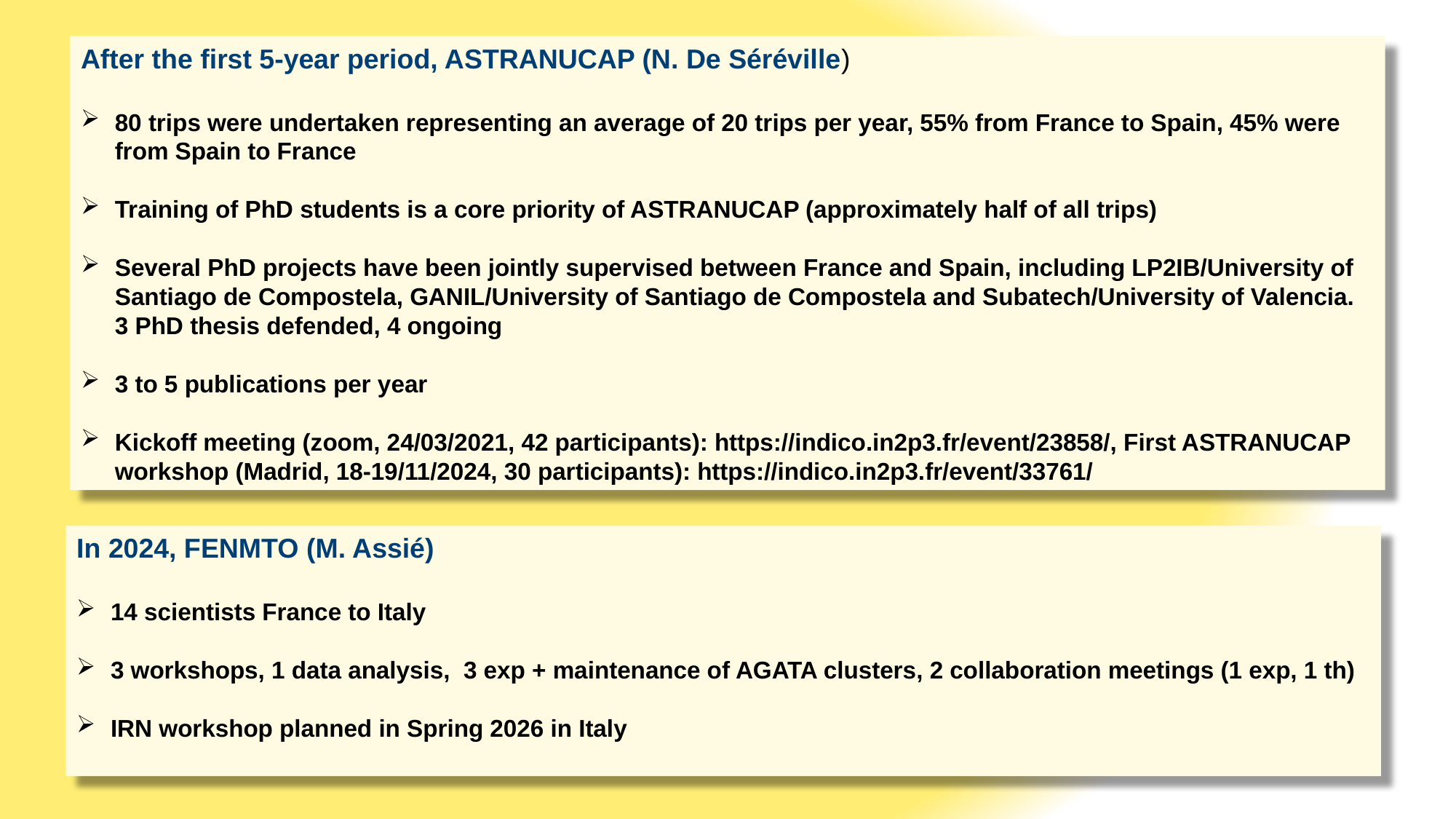

After the first 5-year period, ASTRANUCAP (N. De Séréville)

80 trips were undertaken representing an average of 20 trips per year, 55% from France to Spain, 45% were from Spain to France

Training of PhD students is a core priority of ASTRANUCAP (approximately half of all trips)

Several PhD projects have been jointly supervised between France and Spain, including LP2IB/University of Santiago de Compostela, GANIL/University of Santiago de Compostela and Subatech/University of Valencia. 3 PhD thesis defended, 4 ongoing

3 to 5 publications per year

Kickoff meeting (zoom, 24/03/2021, 42 participants): https://indico.in2p3.fr/event/23858/, First ASTRANUCAP workshop (Madrid, 18-19/11/2024, 30 participants): https://indico.in2p3.fr/event/33761/
In 2024, FENMTO (M. Assié)

14 scientists France to Italy

3 workshops, 1 data analysis,  3 exp + maintenance of AGATA clusters, 2 collaboration meetings (1 exp, 1 th)

IRN workshop planned in Spring 2026 in Italy